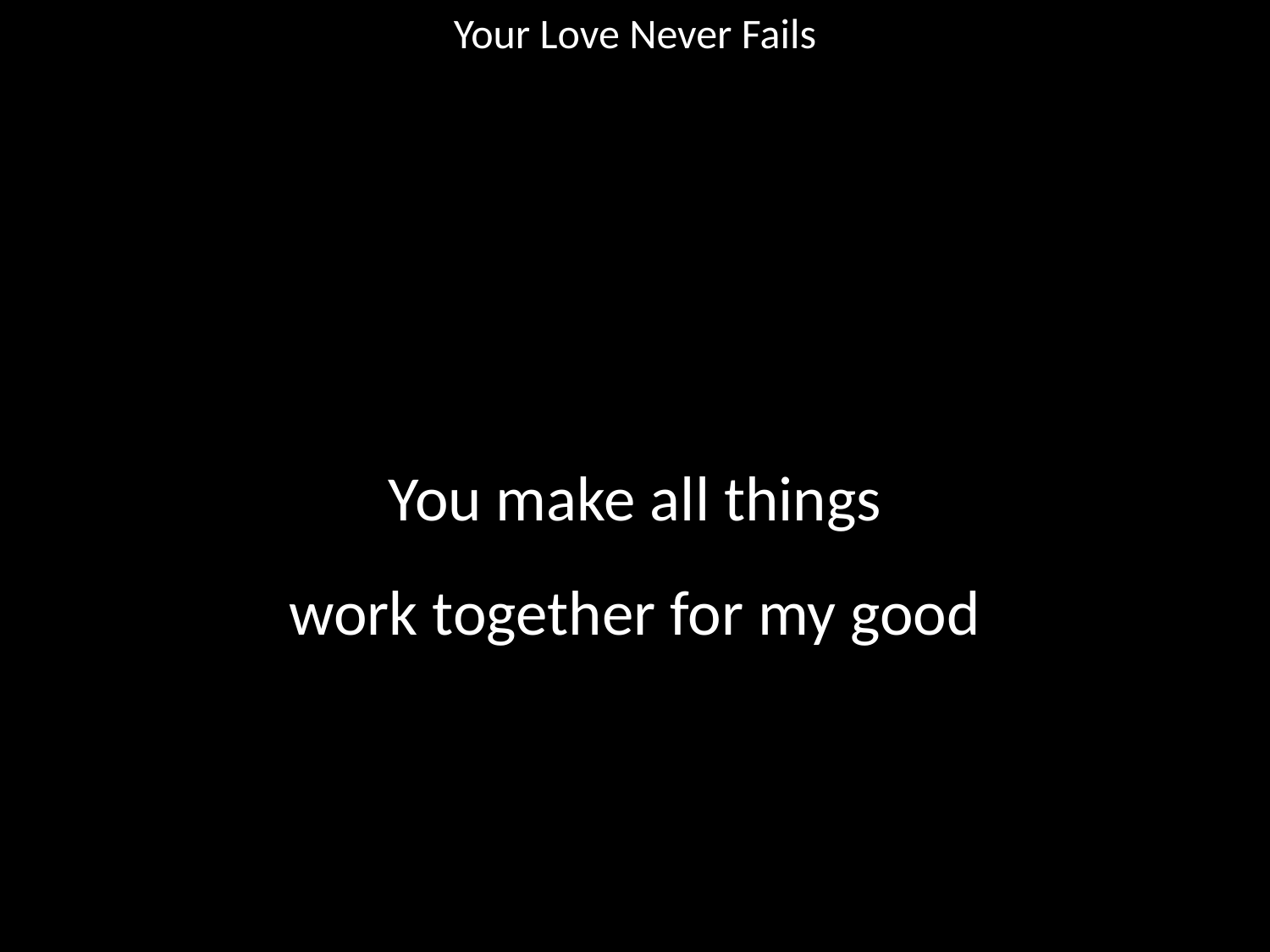

Your Love Never Fails
#
You make all things
work together for my good